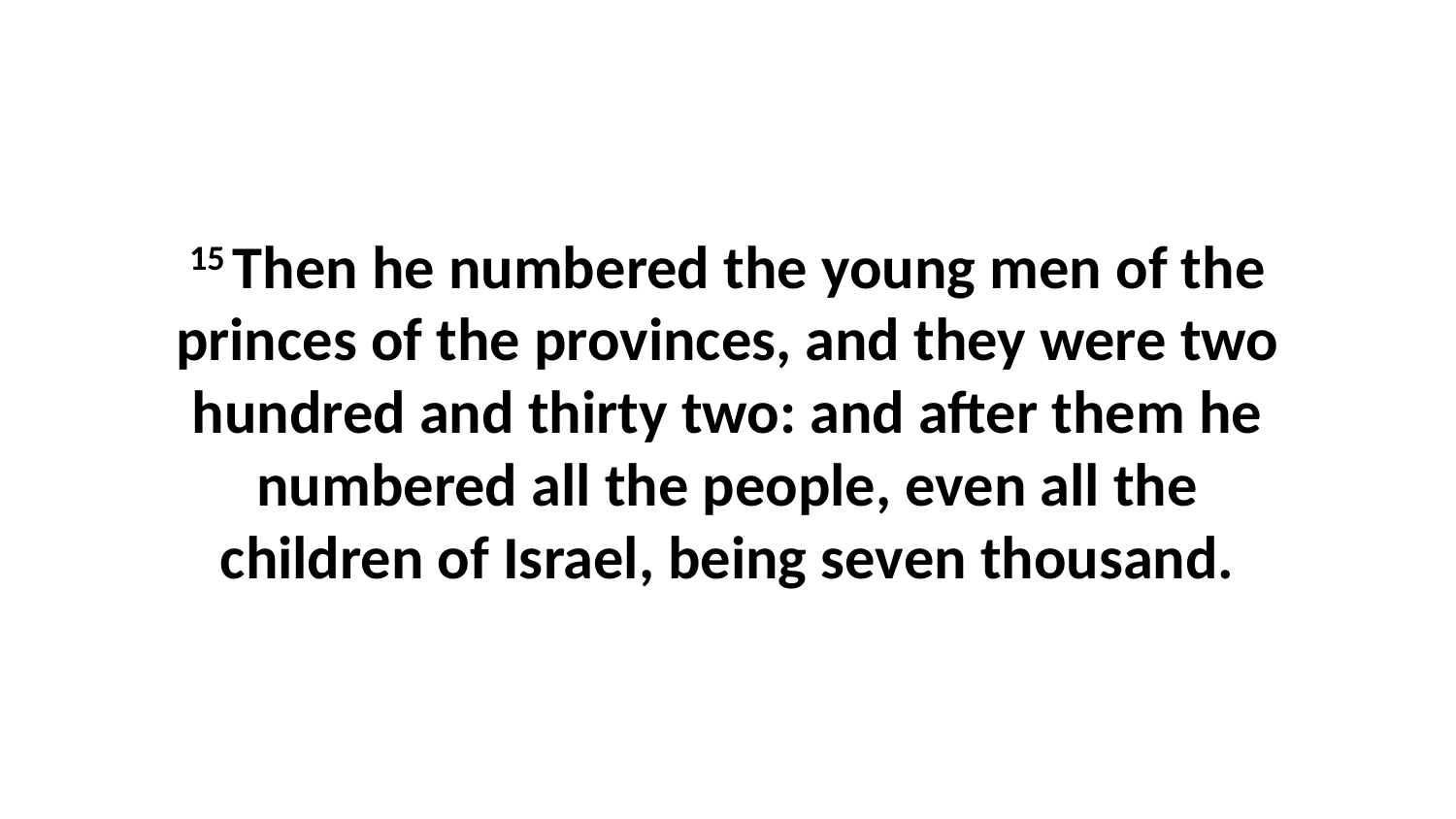

15 Then he numbered the young men of the princes of the provinces, and they were two hundred and thirty two: and after them he numbered all the people, even all the children of Israel, being seven thousand.